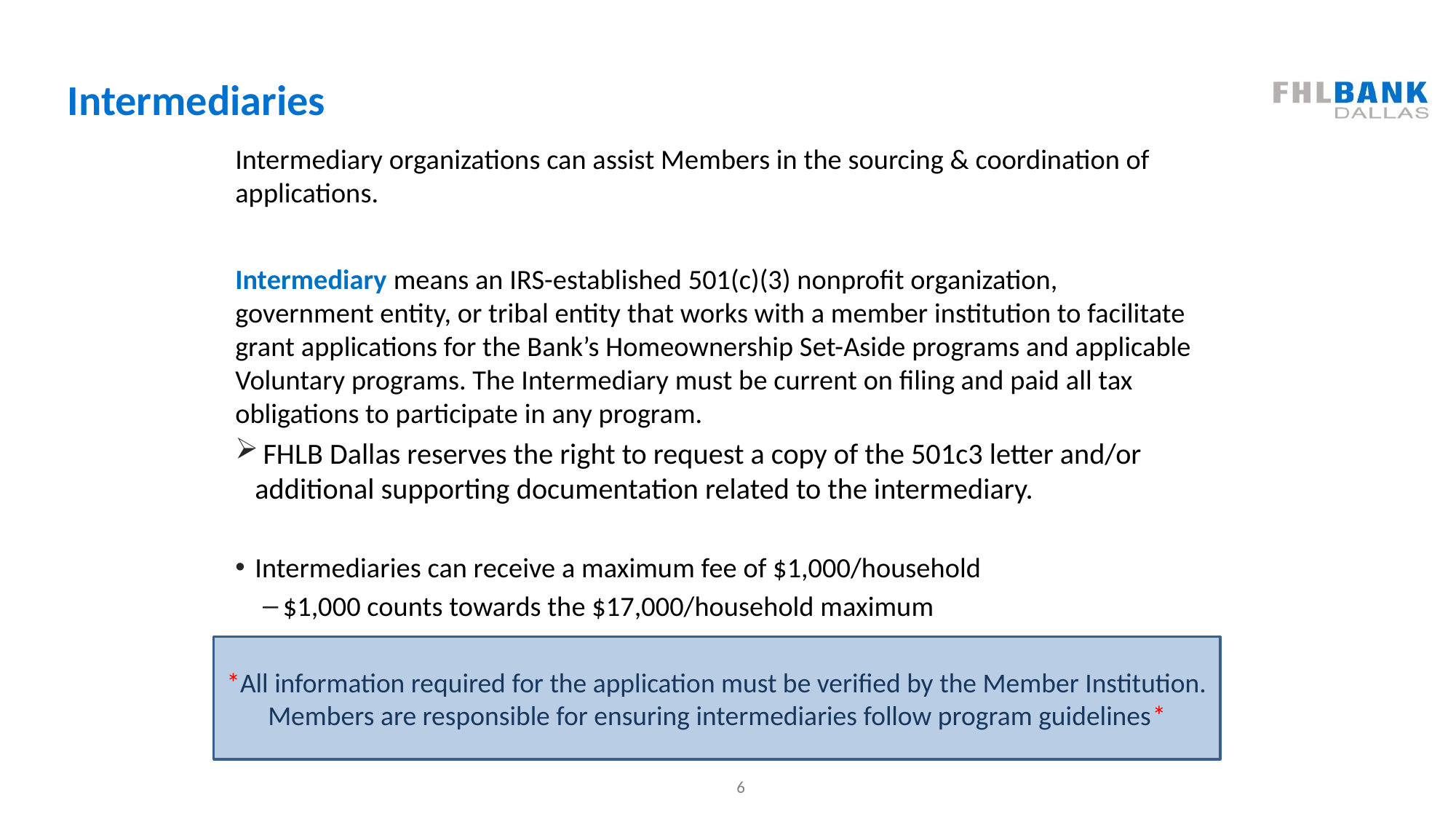

# Intermediaries
Intermediary organizations can assist Members in the sourcing & coordination of applications.

Intermediary means an IRS-established 501(c)(3) nonprofit organization, government entity, or tribal entity that works with a member institution to facilitate grant applications for the Bank’s Homeownership Set-Aside programs and applicable Voluntary programs. The Intermediary must be current on filing and paid all tax obligations to participate in any program.
 FHLB Dallas reserves the right to request a copy of the 501c3 letter and/or additional supporting documentation related to the intermediary.

Intermediaries can receive a maximum fee of $1,000/household
$1,000 counts towards the $17,000/household maximum
*All information required for the application must be verified by the Member Institution. Members are responsible for ensuring intermediaries follow program guidelines*
6